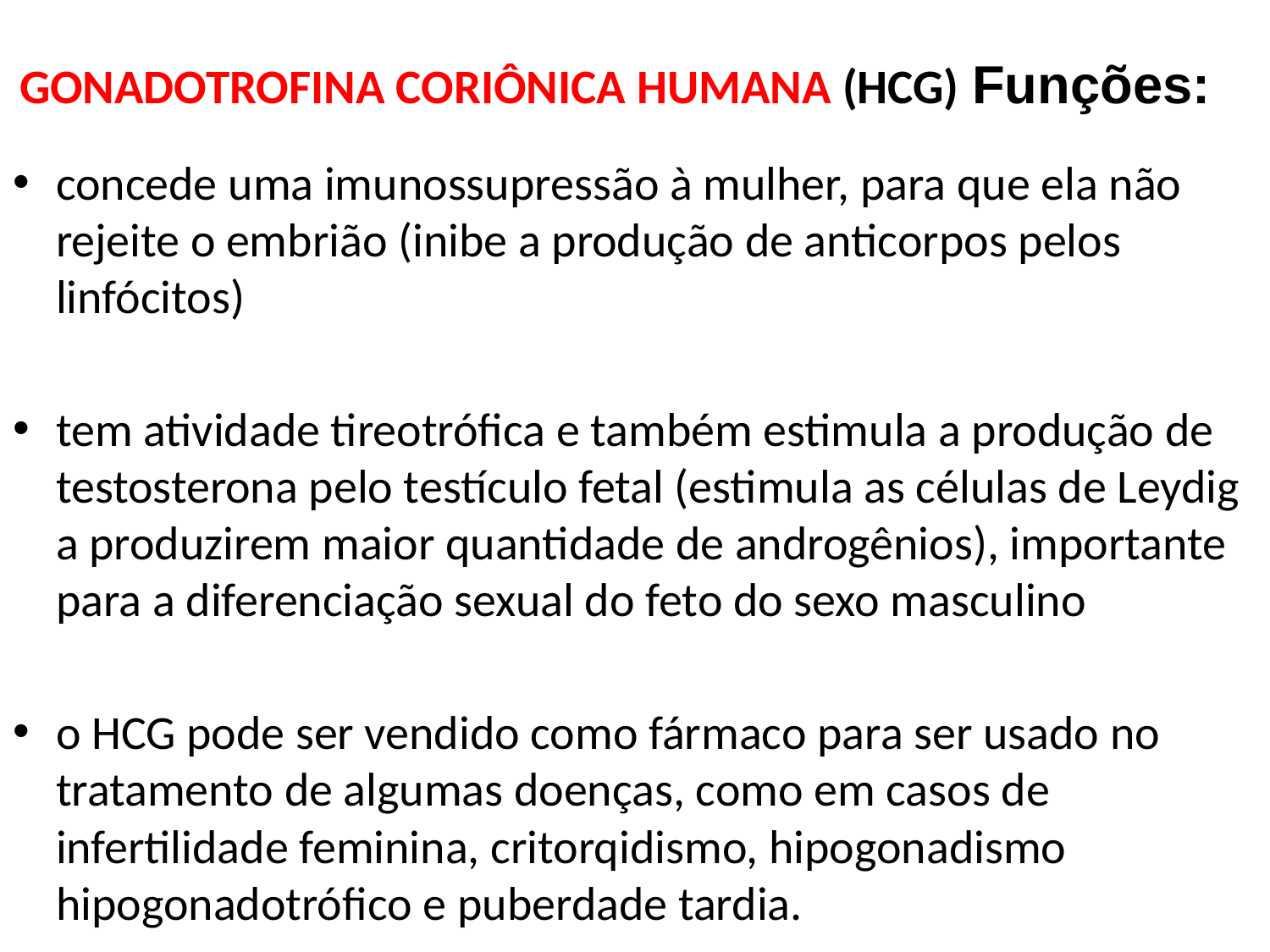

# GONADOTROFINA CORIÔNICA HUMANA (HCG) Funções:
concede uma imunossupressão à mulher, para que ela não rejeite o embrião (inibe a produção de anticorpos pelos linfócitos)

tem atividade tireotrófica e também estimula a produção de testosterona pelo testículo fetal (estimula as células de Leydig a produzirem maior quantidade de androgênios), importante para a diferenciação sexual do feto do sexo masculino

o HCG pode ser vendido como fármaco para ser usado no tratamento de algumas doenças, como em casos de infertilidade feminina, critorqidismo, hipogonadismo hipogonadotrófico e puberdade tardia.